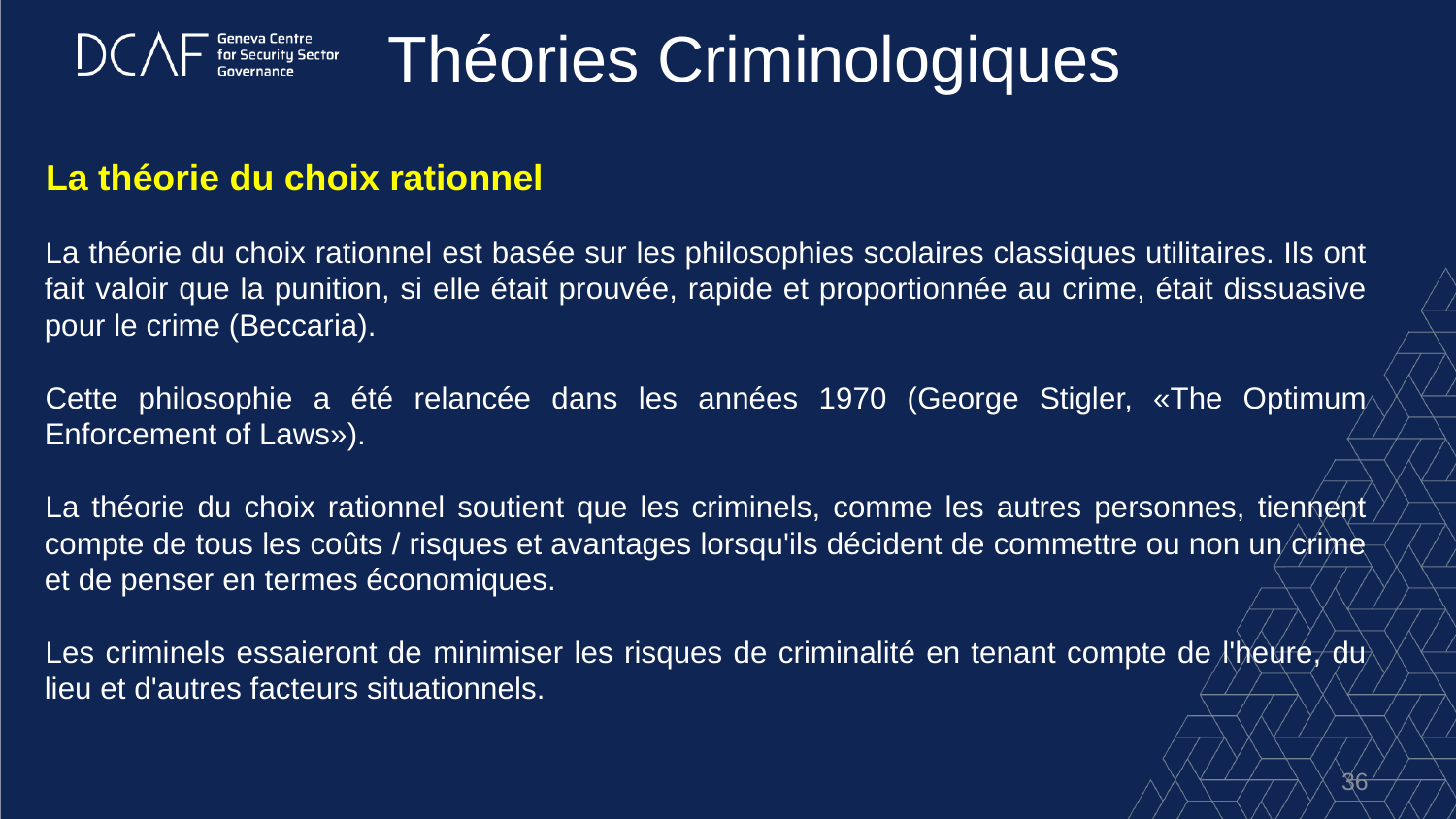

Théories Criminologiques
La théorie du choix rationnel
La théorie du choix rationnel est basée sur les philosophies scolaires classiques utilitaires. Ils ont fait valoir que la punition, si elle était prouvée, rapide et proportionnée au crime, était dissuasive pour le crime (Beccaria).

Cette philosophie a été relancée dans les années 1970 (George Stigler, «The Optimum Enforcement of Laws»).

La théorie du choix rationnel soutient que les criminels, comme les autres personnes, tiennent compte de tous les coûts / risques et avantages lorsqu'ils décident de commettre ou non un crime et de penser en termes économiques.

Les criminels essaieront de minimiser les risques de criminalité en tenant compte de l'heure, du lieu et d'autres facteurs situationnels.
36